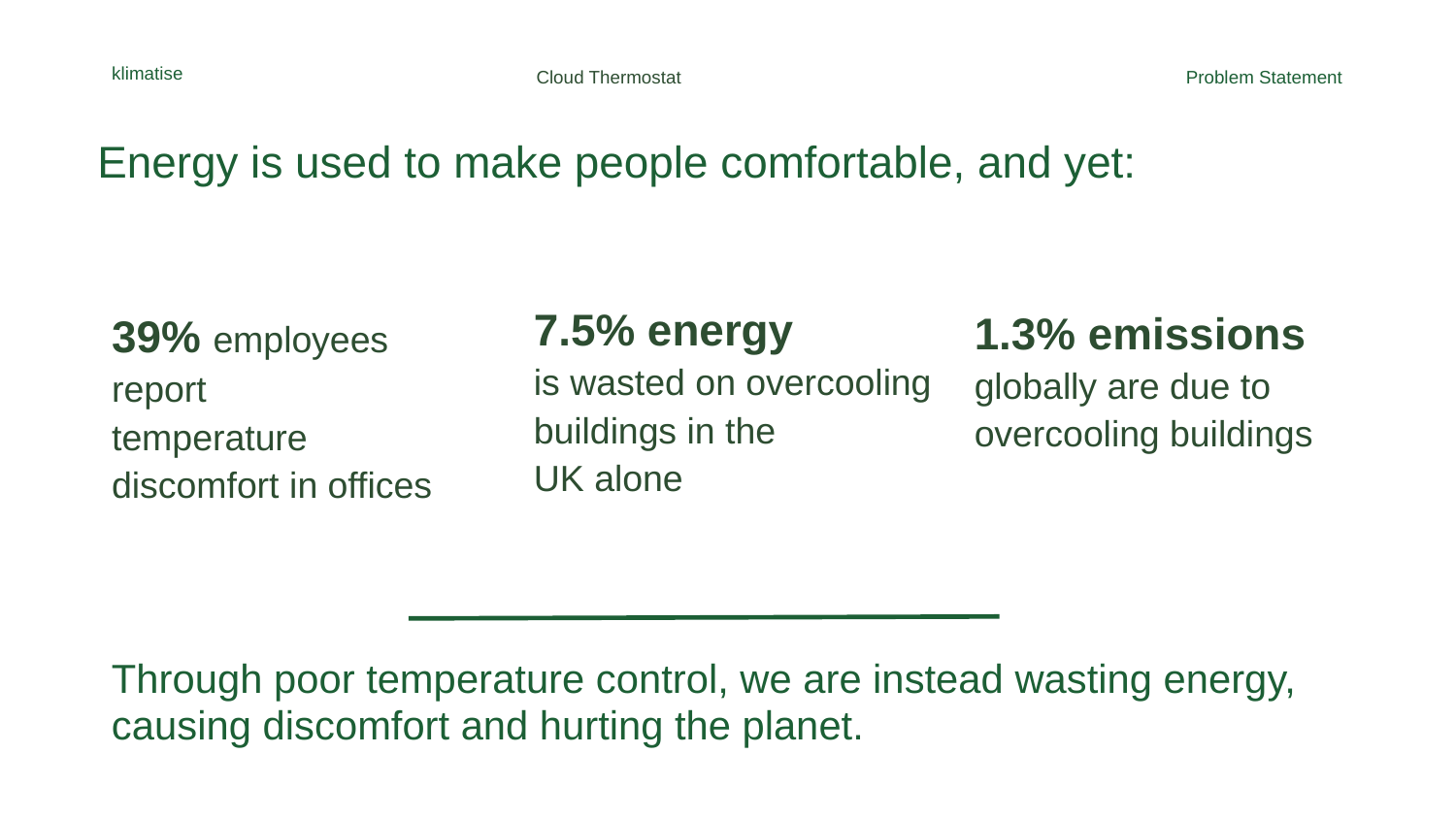

klimatise
Cloud Thermostat
Problem Statement
Energy is used to make people comfortable, and yet:
7.5% energy
is wasted on overcooling buildings in the
UK alone
1.3% emissions globally are due to overcooling buildings

39% employees report
temperature discomfort in offices
Through poor temperature control, we are instead wasting energy, causing discomfort and hurting the planet.